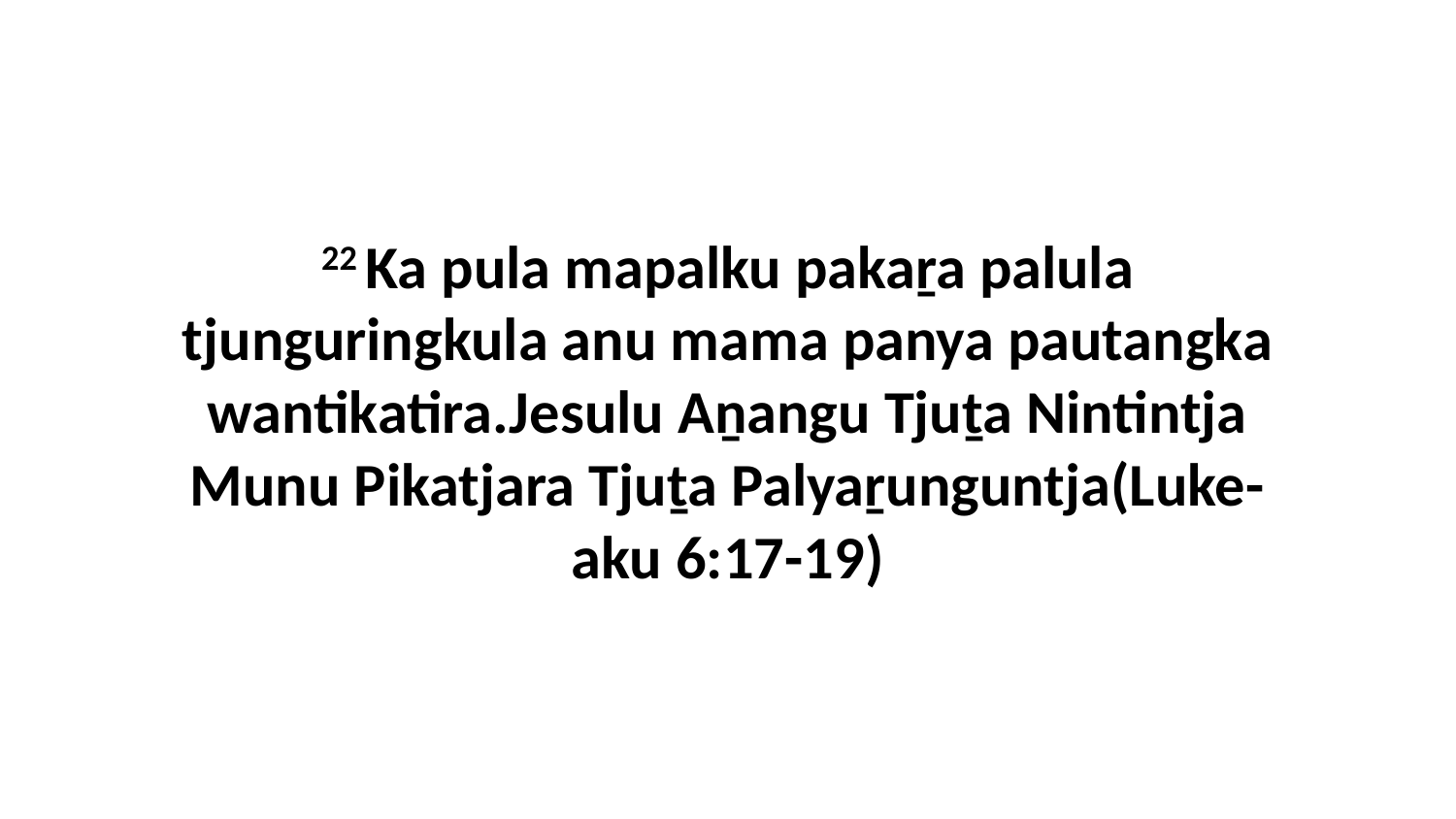

22 Ka pula mapalku pakaṟa palula tjunguringkula anu mama panya pautangka wantikatira.Jesulu Aṉangu Tjuṯa Nintintja Munu Pikatjara Tjuṯa Palyaṟunguntja(Luke-aku 6:17-19)